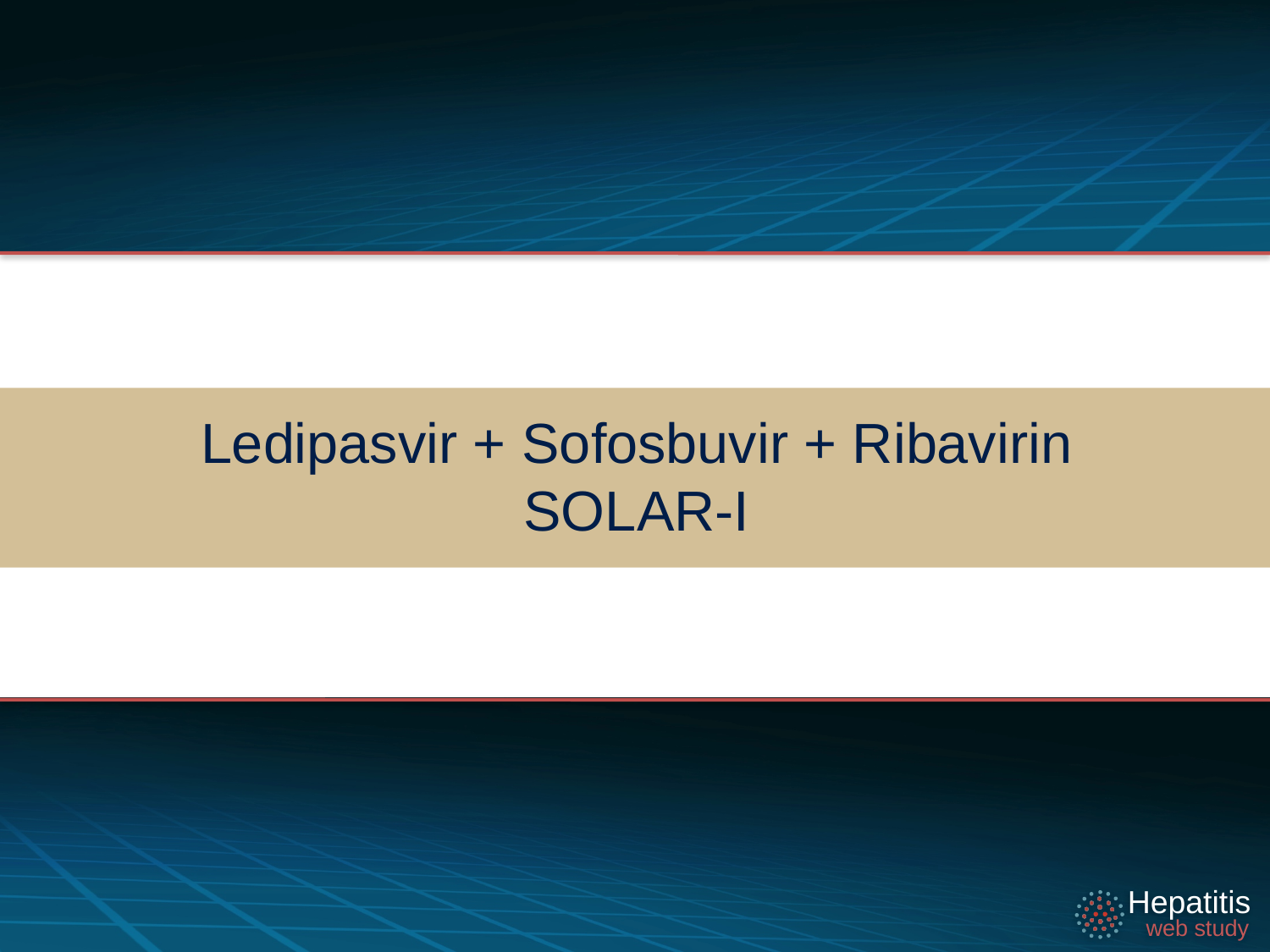

# Ledipasvir + Sofosbuvir + Ribavirin SOLAR-I